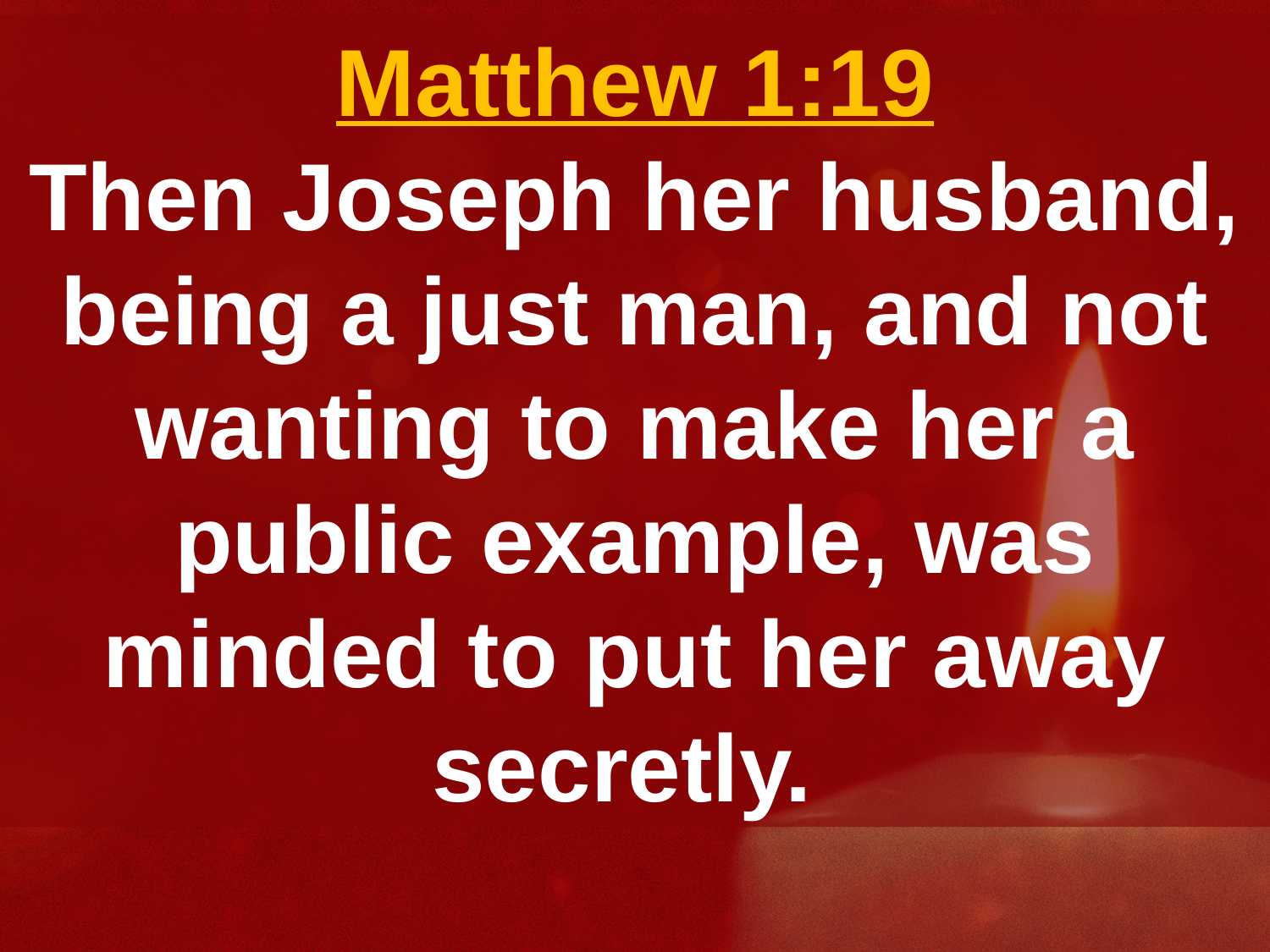

Matthew 1:19
Then Joseph her husband, being a just man, and not wanting to make her a public example, was minded to put her away secretly.